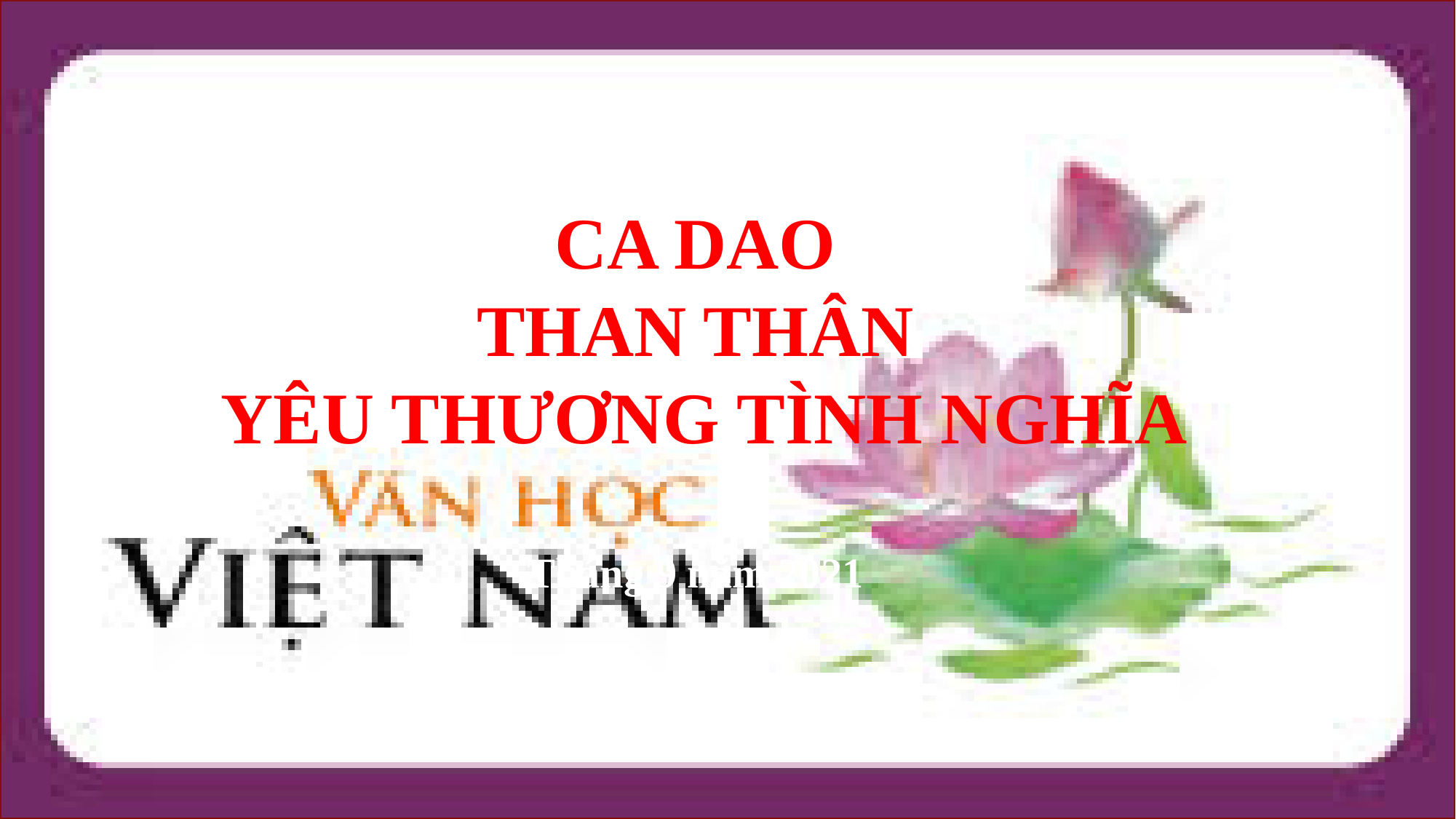

#
CA DAO
THAN THÂN
 YÊU THƯƠNG TÌNH NGHĨA

Tháng 9 năm 2021